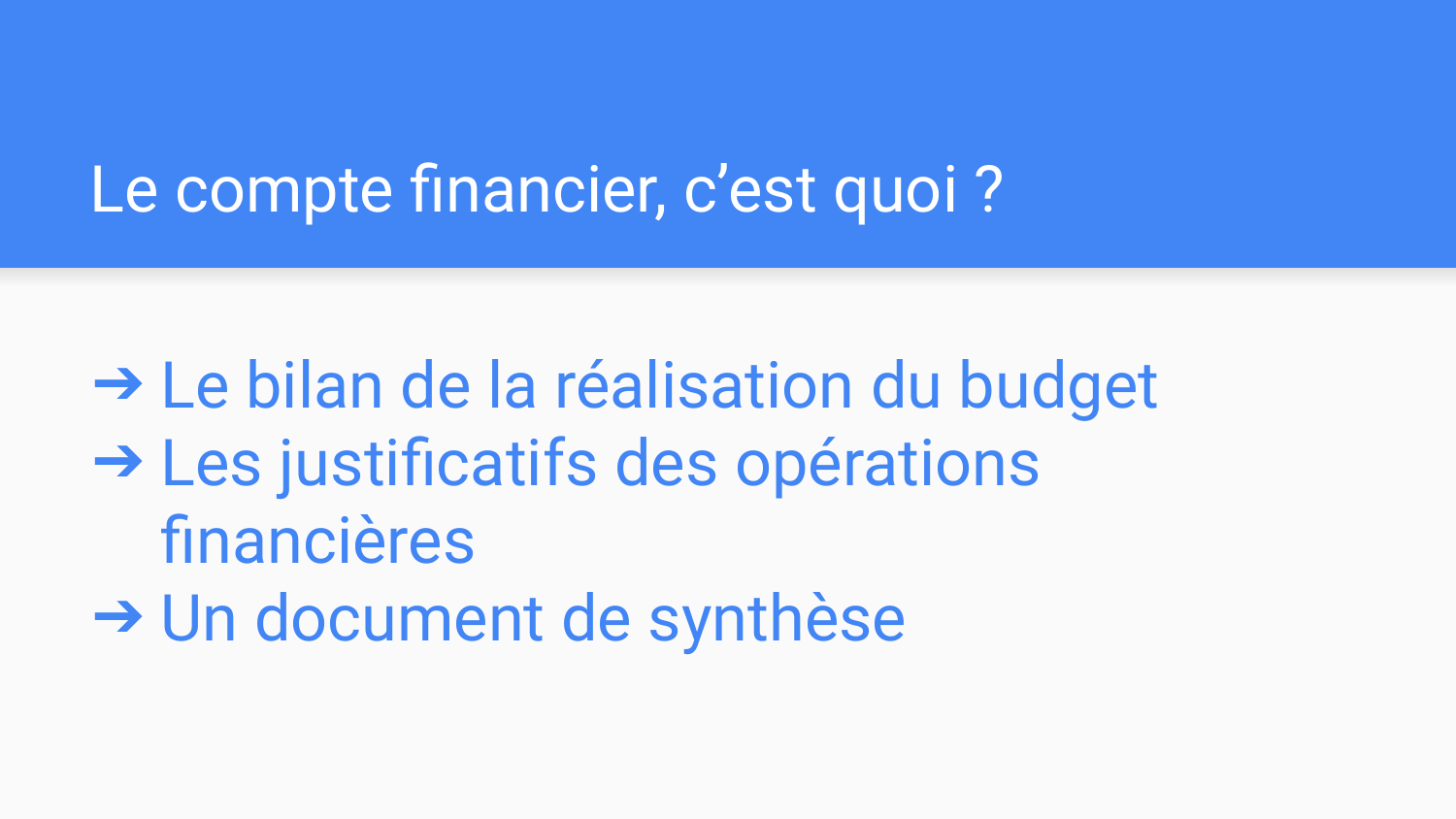

# Le compte financier, c’est quoi ?
Le bilan de la réalisation du budget
Les justificatifs des opérations financières
Un document de synthèse